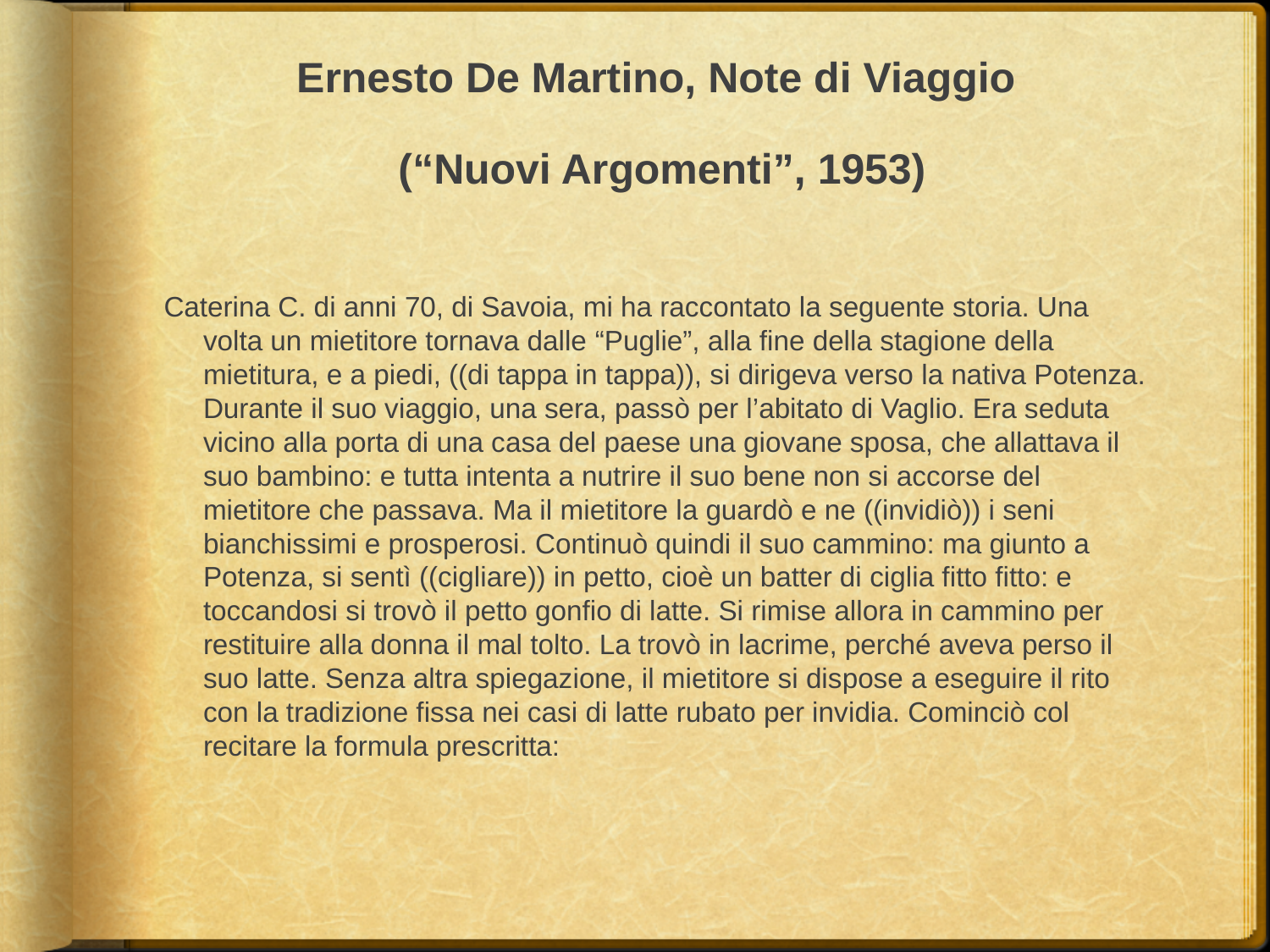

# Ernesto De Martino, Note di Viaggio (“Nuovi Argomenti”, 1953)
Caterina C. di anni 70, di Savoia, mi ha raccontato la seguente storia. Una volta un mietitore tornava dalle “Puglie”, alla fine della stagione della mietitura, e a piedi, ((di tappa in tappa)), si dirigeva verso la nativa Potenza. Durante il suo viaggio, una sera, passò per l’abitato di Vaglio. Era seduta vicino alla porta di una casa del paese una giovane sposa, che allattava il suo bambino: e tutta intenta a nutrire il suo bene non si accorse del mietitore che passava. Ma il mietitore la guardò e ne ((invidiò)) i seni bianchissimi e prosperosi. Continuò quindi il suo cammino: ma giunto a Potenza, si sentì ((cigliare)) in petto, cioè un batter di ciglia fitto fitto: e toccandosi si trovò il petto gonfio di latte. Si rimise allora in cammino per restituire alla donna il mal tolto. La trovò in lacrime, perché aveva perso il suo latte. Senza altra spiegazione, il mietitore si dispose a eseguire il rito con la tradizione fissa nei casi di latte rubato per invidia. Cominciò col recitare la formula prescritta: